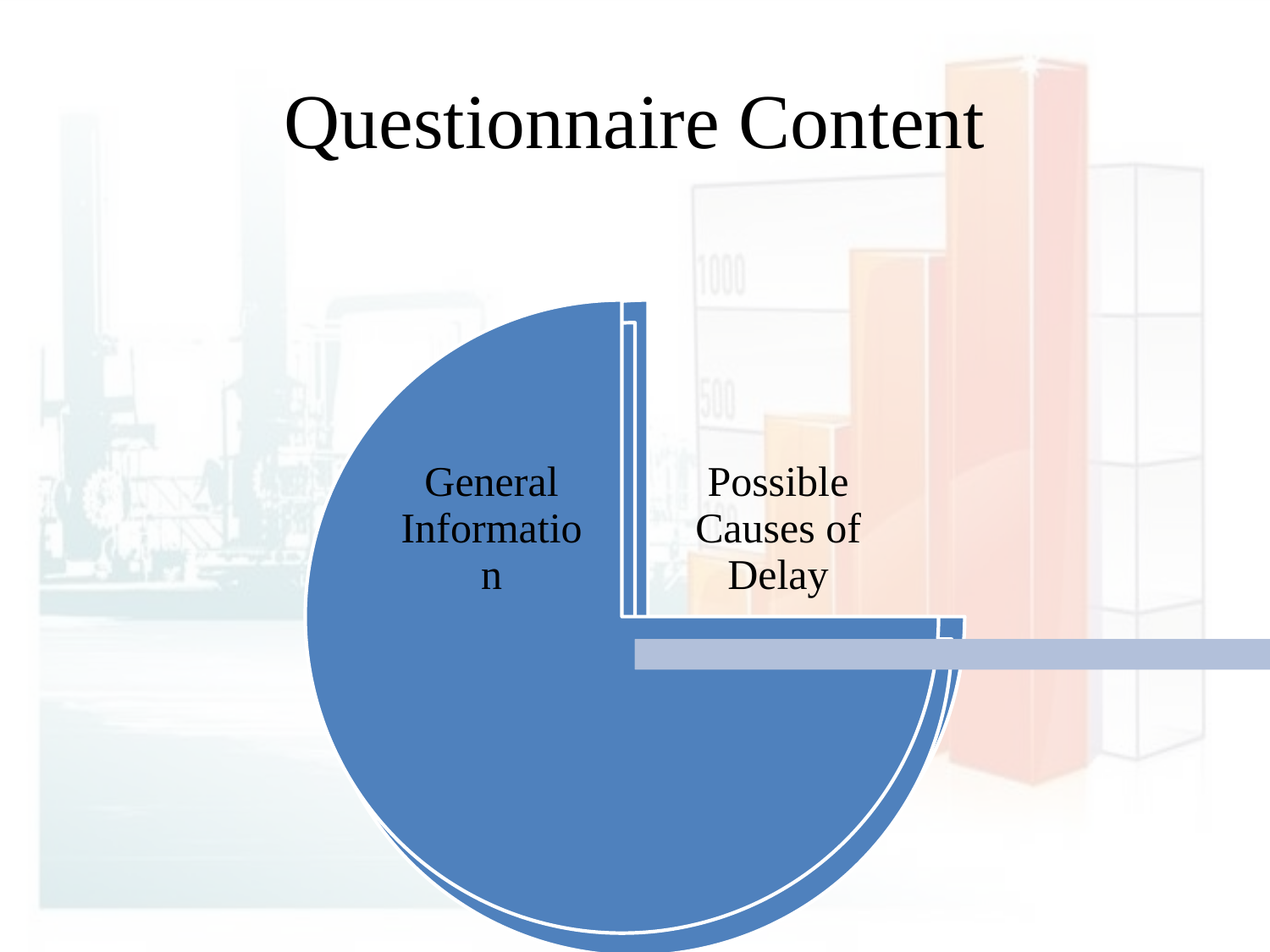

# Questionnaire Content
Possible Causes of Delay
Proposed Actions
General Information